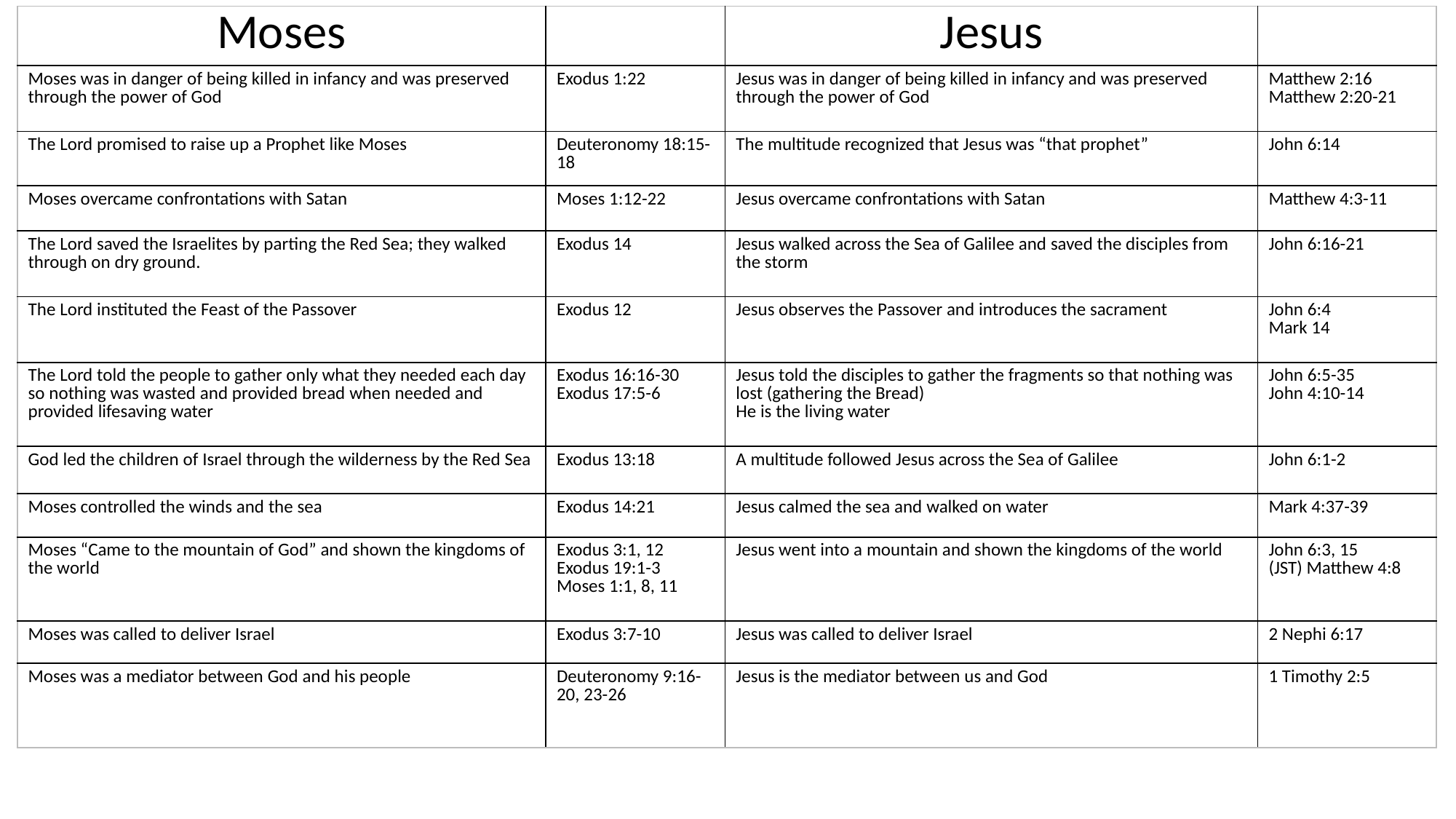

| Moses |  | Jesus |  |
| --- | --- | --- | --- |
| Moses was in danger of being killed in infancy and was preserved through the power of God | Exodus 1:22 | Jesus was in danger of being killed in infancy and was preserved through the power of God | Matthew 2:16 Matthew 2:20-21 |
| The Lord promised to raise up a Prophet like Moses | Deuteronomy 18:15-18 | The multitude recognized that Jesus was “that prophet” | John 6:14 |
| Moses overcame confrontations with Satan | Moses 1:12-22 | Jesus overcame confrontations with Satan | Matthew 4:3-11 |
| The Lord saved the Israelites by parting the Red Sea; they walked through on dry ground. | Exodus 14 | Jesus walked across the Sea of Galilee and saved the disciples from the storm | John 6:16-21 |
| The Lord instituted the Feast of the Passover | Exodus 12 | Jesus observes the Passover and introduces the sacrament | John 6:4 Mark 14 |
| The Lord told the people to gather only what they needed each day so nothing was wasted and provided bread when needed and provided lifesaving water | Exodus 16:16-30 Exodus 17:5-6 | Jesus told the disciples to gather the fragments so that nothing was lost (gathering the Bread) He is the living water | John 6:5-35 John 4:10-14 |
| God led the children of Israel through the wilderness by the Red Sea | Exodus 13:18 | A multitude followed Jesus across the Sea of Galilee | John 6:1-2 |
| Moses controlled the winds and the sea | Exodus 14:21 | Jesus calmed the sea and walked on water | Mark 4:37-39 |
| Moses “Came to the mountain of God” and shown the kingdoms of the world | Exodus 3:1, 12 Exodus 19:1-3 Moses 1:1, 8, 11 | Jesus went into a mountain and shown the kingdoms of the world | John 6:3, 15 (JST) Matthew 4:8 |
| Moses was called to deliver Israel | Exodus 3:7-10 | Jesus was called to deliver Israel | 2 Nephi 6:17 |
| Moses was a mediator between God and his people | Deuteronomy 9:16-20, 23-26 | Jesus is the mediator between us and God | 1 Timothy 2:5 |